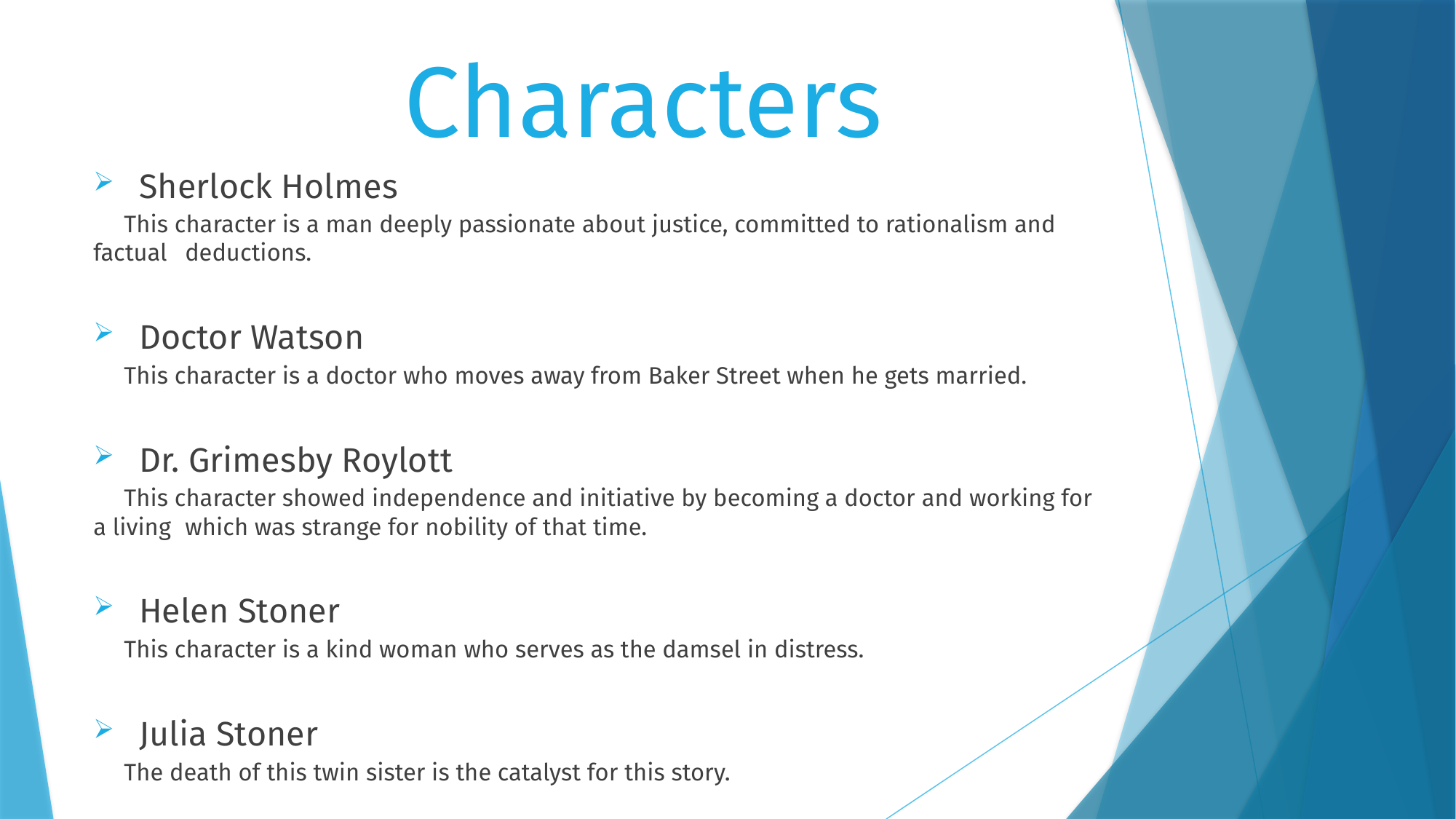

# Characters
Sherlock Holmes
	This character is a man deeply passionate about justice, committed to rationalism and factual 	deductions.

Doctor Watson
	This character is a doctor who moves away from Baker Street when he gets married.

Dr. Grimesby Roylott
	This character showed independence and initiative by becoming a doctor and working for a living 	which was strange for nobility of that time.

Helen Stoner
	This character is a kind woman who serves as the damsel in distress.

Julia Stoner
	The death of this twin sister is the catalyst for this story.